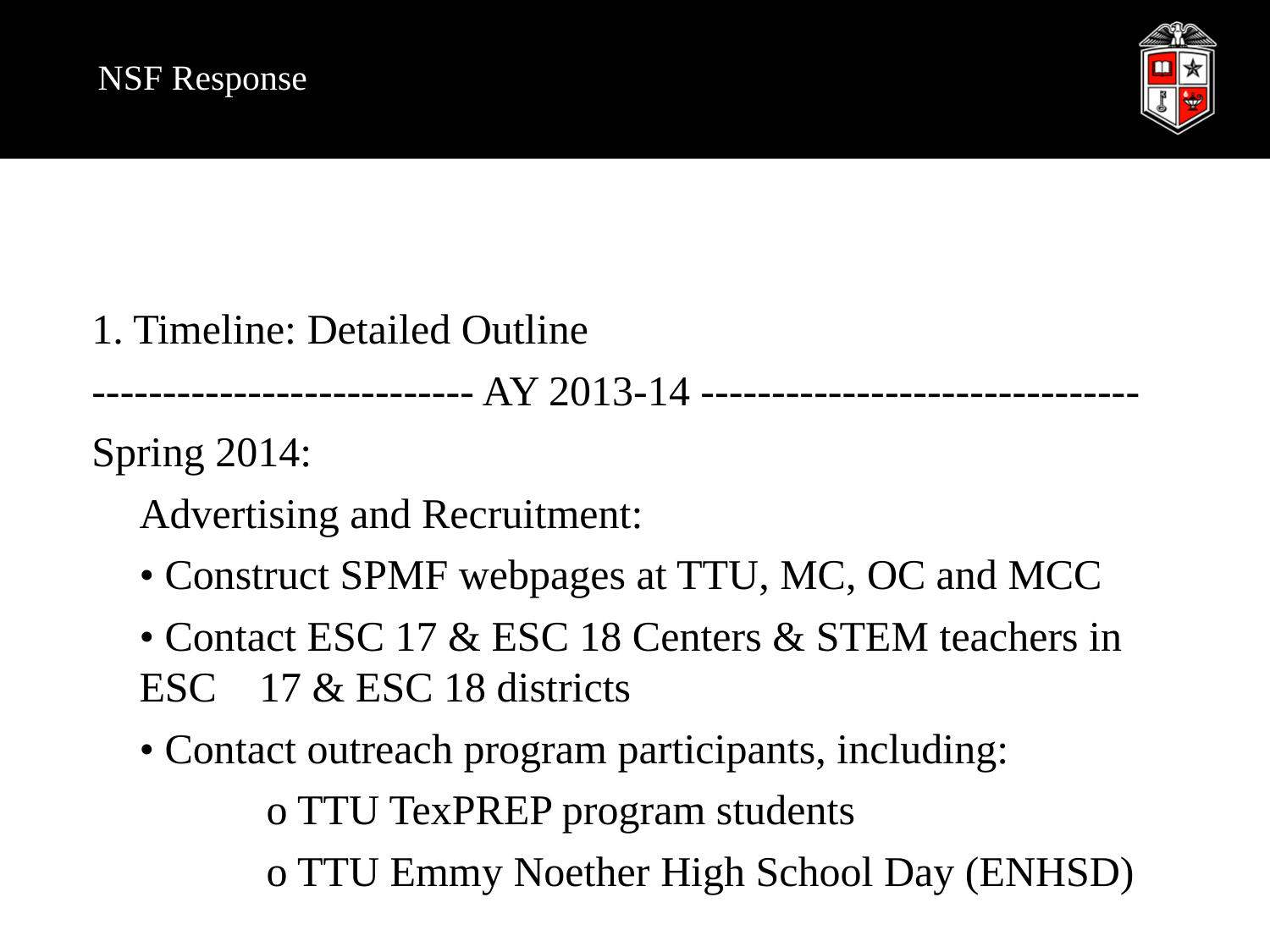

# NSF Response
1. Timeline: Detailed Outline
--------------------------- AY 2013-14 -------------------------------
Spring 2014:
	Advertising and Recruitment:
	• Construct SPMF webpages at TTU, MC, OC and MCC
	• Contact ESC 17 & ESC 18 Centers & STEM teachers in ESC    17 & ESC 18 districts
	• Contact outreach program participants, including:
		o TTU TexPREP program students
		o TTU Emmy Noether High School Day (ENHSD)